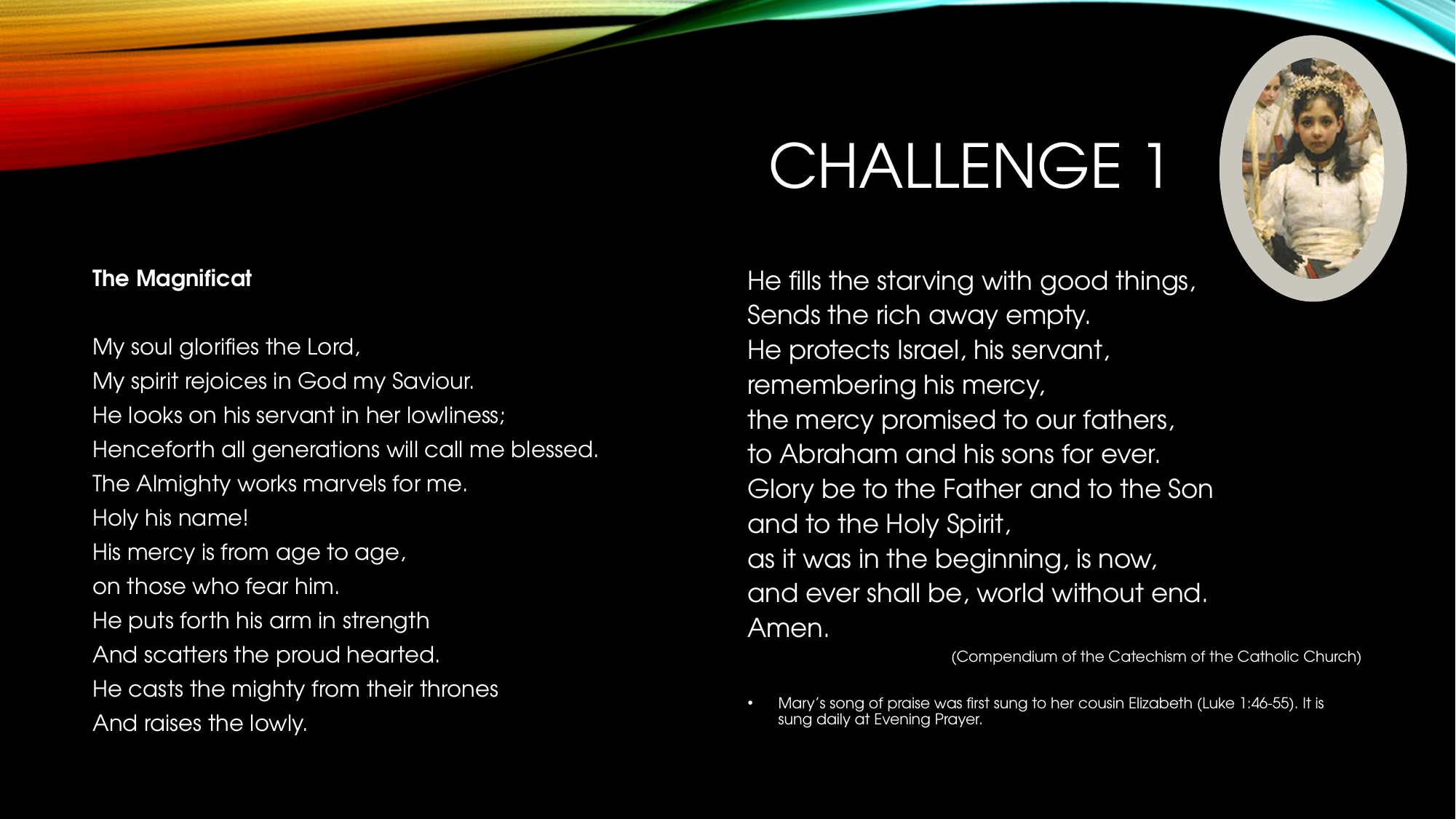

# Challenge 1
The Magnificat

My soul glorifies the Lord,
My spirit rejoices in God my Saviour.
He looks on his servant in her lowliness;
Henceforth all generations will call me blessed.
The Almighty works marvels for me.
Holy his name!
His mercy is from age to age,
on those who fear him.
He puts forth his arm in strength
And scatters the proud hearted.
He casts the mighty from their thrones
And raises the lowly.

He fills the starving with good things,
Sends the rich away empty.
He protects Israel, his servant,
remembering his mercy,
the mercy promised to our fathers,
to Abraham and his sons for ever.
Glory be to the Father and to the Son
and to the Holy Spirit,
as it was in the beginning, is now,
and ever shall be, world without end.
Amen.
(Compendium of the Catechism of the Catholic Church)

Mary’s song of praise was first sung to her cousin Elizabeth (Luke 1:46-55). It is sung daily at Evening Prayer.